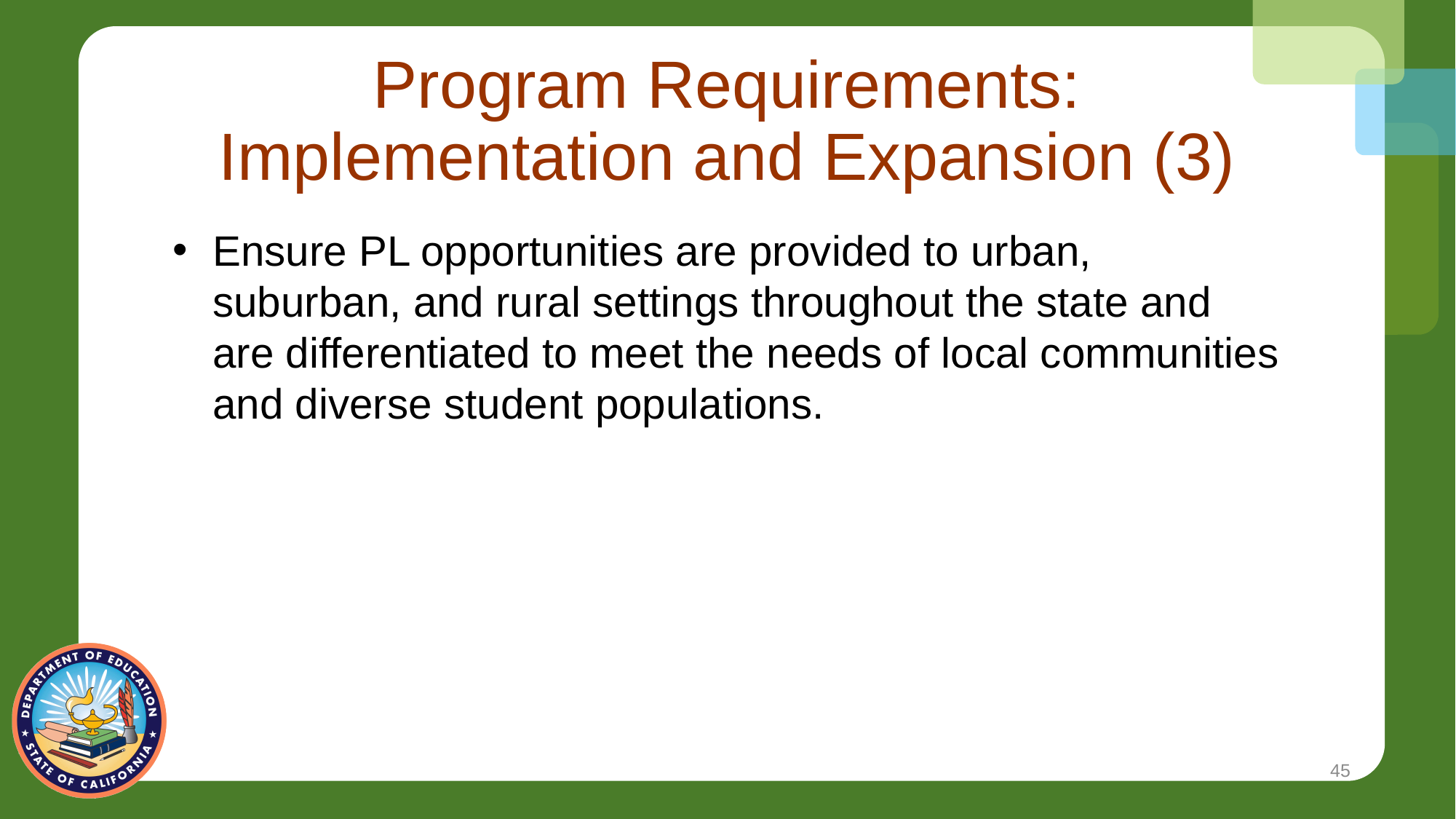

# Program Requirements: Implementation and Expansion (3)
Ensure PL opportunities are provided to urban, suburban, and rural settings throughout the state and are differentiated to meet the needs of local communities and diverse student populations.
45